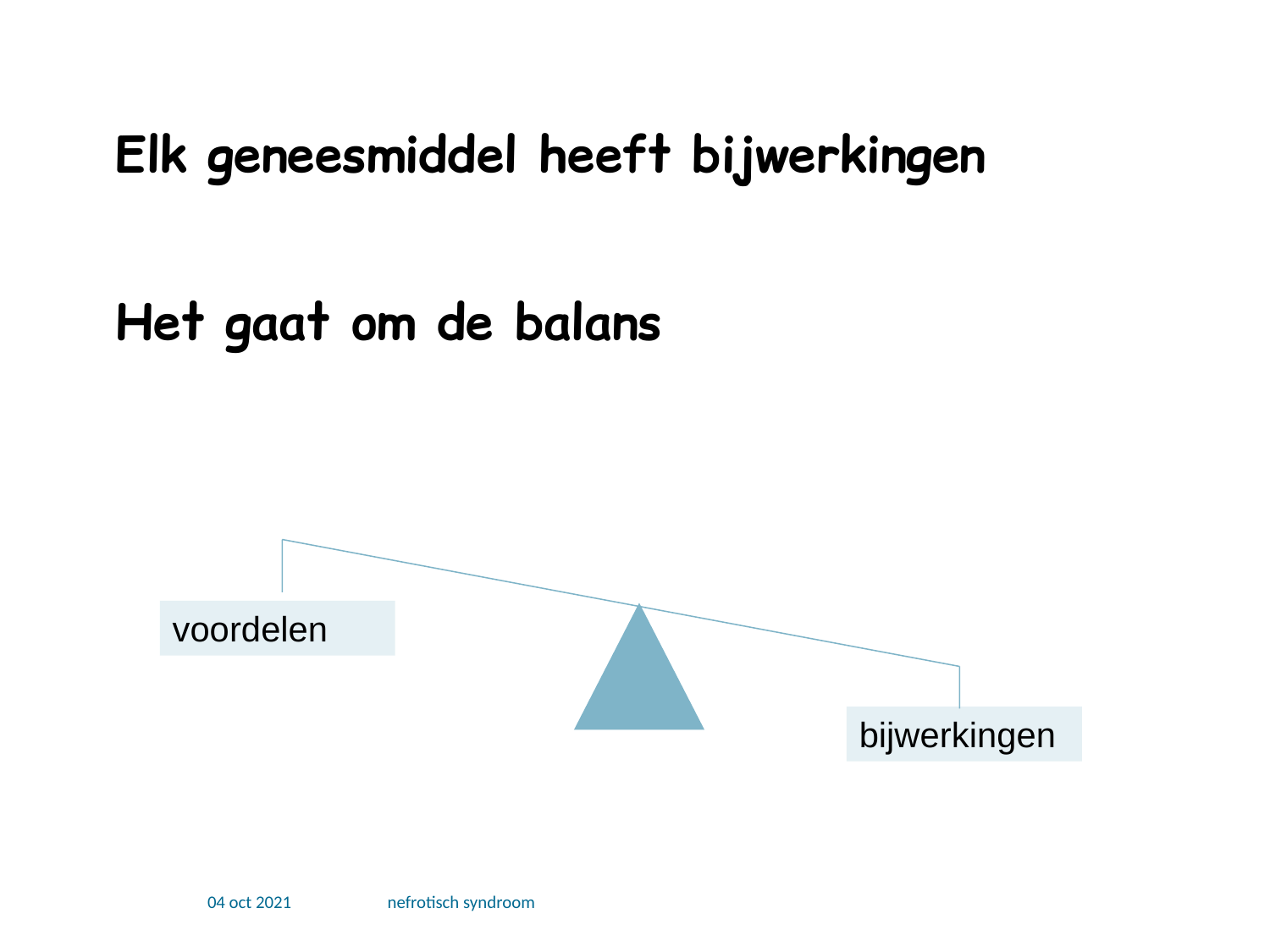

Elk geneesmiddel heeft bijwerkingen

Het gaat om de balans

voordelen

bijwerkingen
04 oct 2021
nefrotisch syndroom